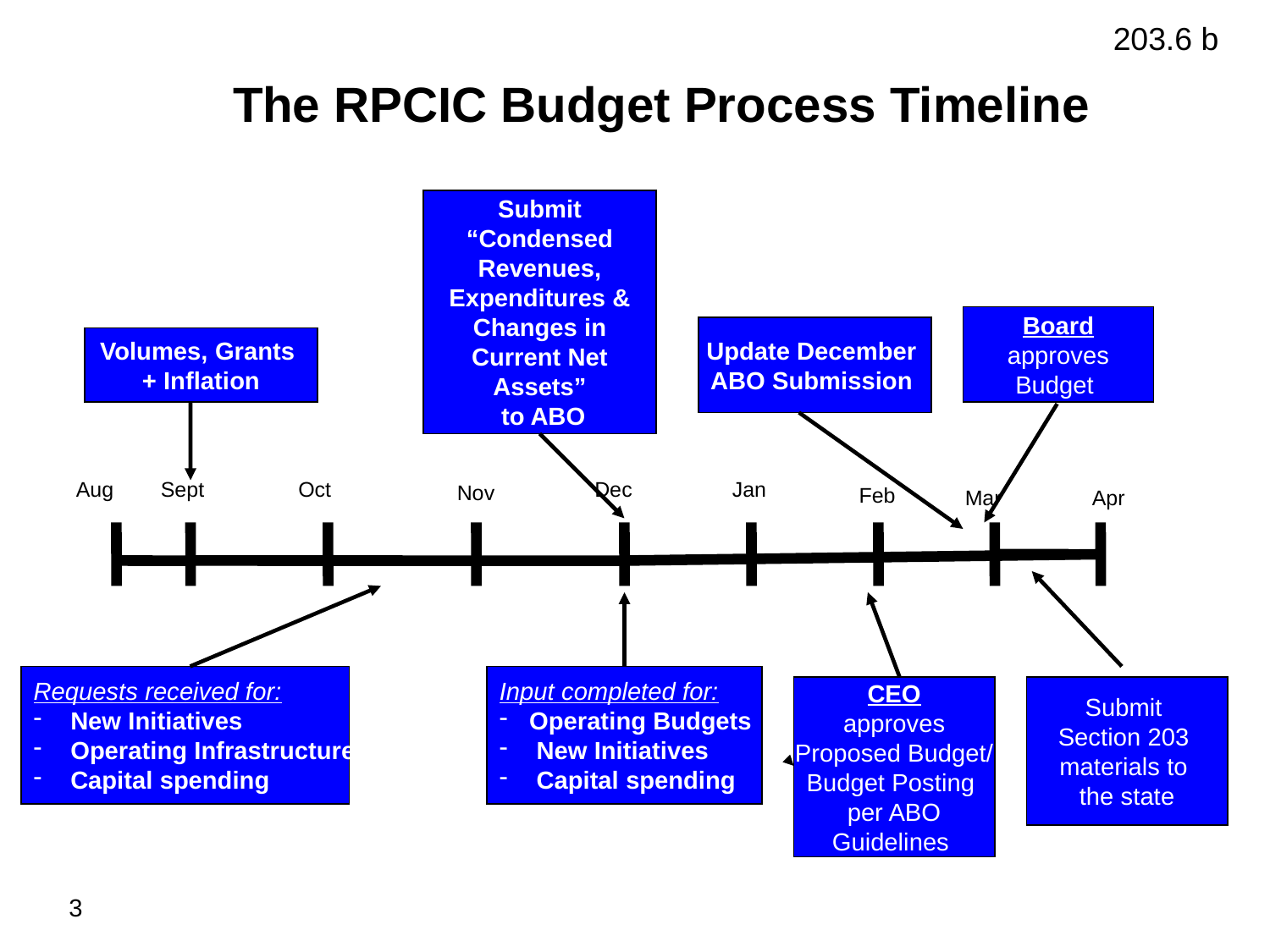

203.6 b
# The RPCIC Budget Process Timeline
Submit “Condensed Revenues, Expenditures & Changes in Current Net Assets”
 to ABO
Board
 approves
Budget
Update December
ABO Submission
Volumes, Grants
+ Inflation

Aug
Sept
Oct
Dec
Jan
Nov
Feb
Mar

Apr

Requests received for:
 New Initiatives
 Operating Infrastructure
 Capital spending
Input completed for:
Operating Budgets
 New Initiatives
 Capital spending
CEO
 approves
Proposed Budget/
Budget Posting
per ABO
Guidelines
Submit
Section 203
materials to
the state

3